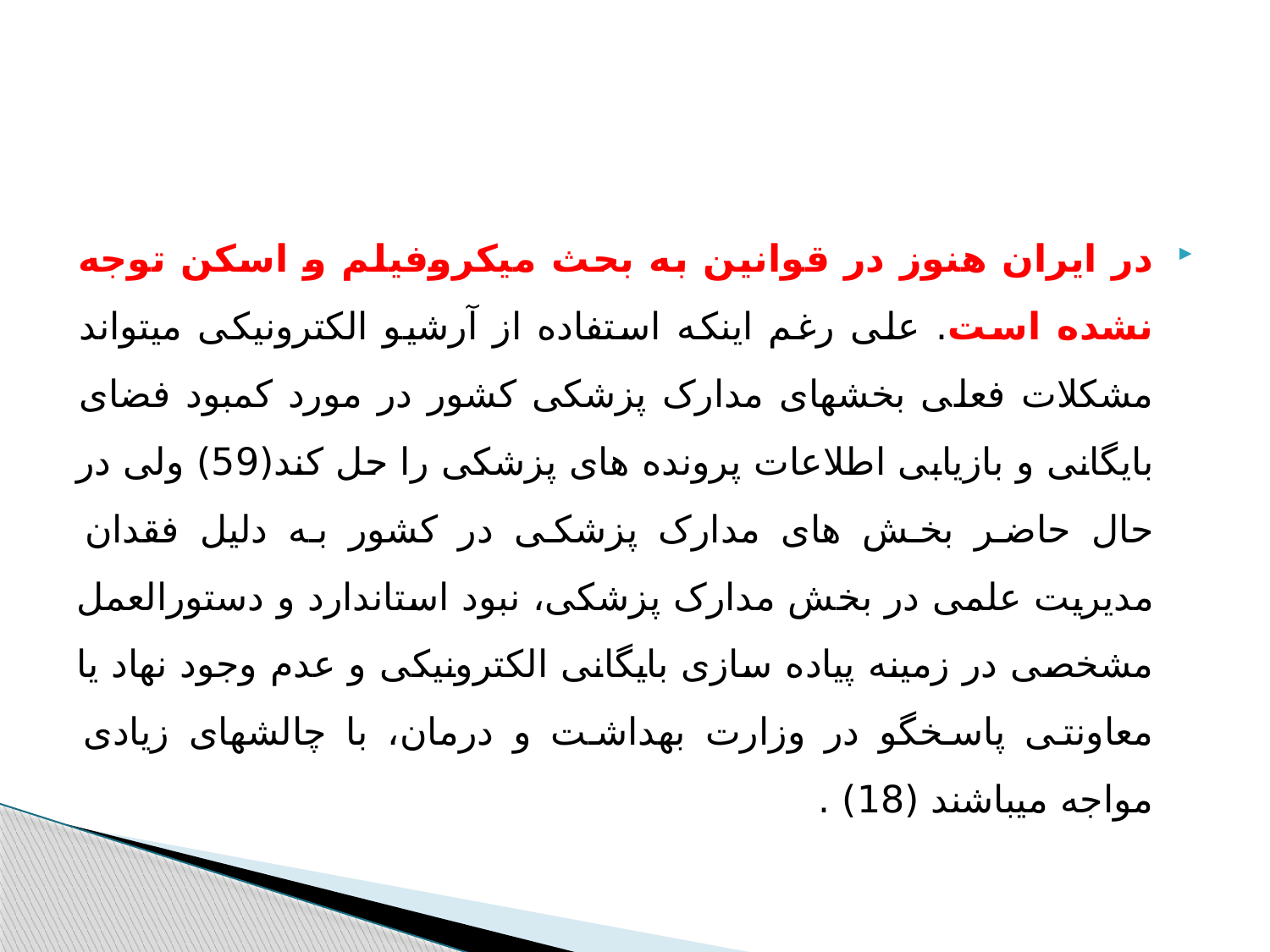

#
در ایران هنوز در قوانین به بحث میکروفیلم و اسکن توجه نشده است. علی رغم اینکه استفاده از آرشیو الکترونیکی میتواند مشکلات فعلی بخشهای مدارک پزشکی کشور در مورد کمبود فضای بایگانی و بازیابی اطلاعات پرونده های پزشکی را حل کند(59) ولی در حال حاضر بخش های مدارک پزشکی در کشور به دلیل فقدان مدیریت علمی در بخش مدارک پزشکی، نبود استاندارد و دستورالعمل مشخصی در زمینه پیاده سازی بایگانی الکترونیکی و عدم وجود نهاد یا معاونتی پاسخگو در وزارت بهداشت و درمان، با چالشهای زیادی مواجه میباشند (18) .